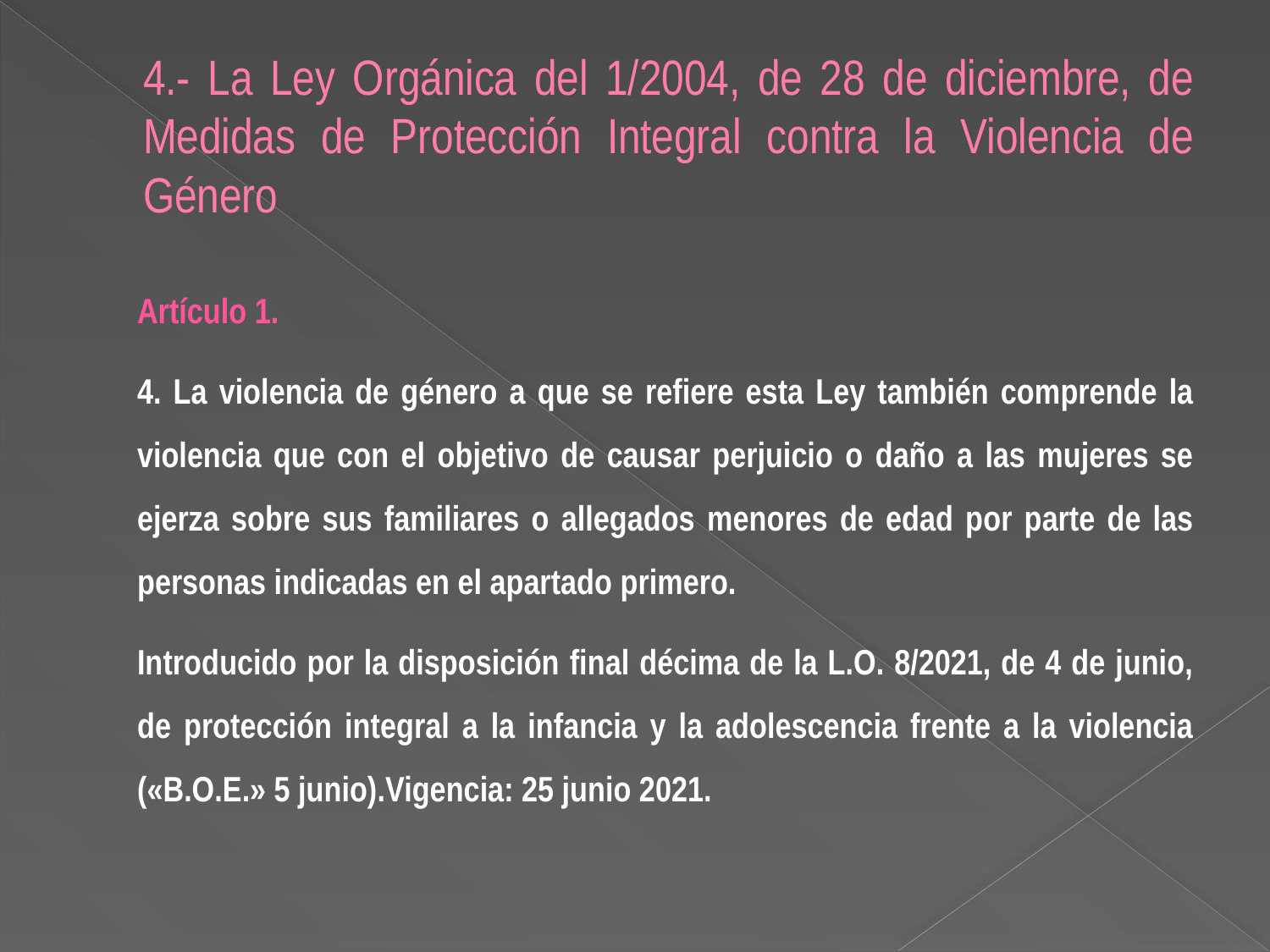

# 4.- La Ley Orgánica del 1/2004, de 28 de diciembre, de Medidas de Protección Integral contra la Violencia de Género
Artículo 1.
4. La violencia de género a que se refiere esta Ley también comprende la violencia que con el objetivo de causar perjuicio o daño a las mujeres se ejerza sobre sus familiares o allegados menores de edad por parte de las personas indicadas en el apartado primero.
Introducido por la disposición final décima de la L.O. 8/2021, de 4 de junio, de protección integral a la infancia y la adolescencia frente a la violencia («B.O.E.» 5 junio).Vigencia: 25 junio 2021.